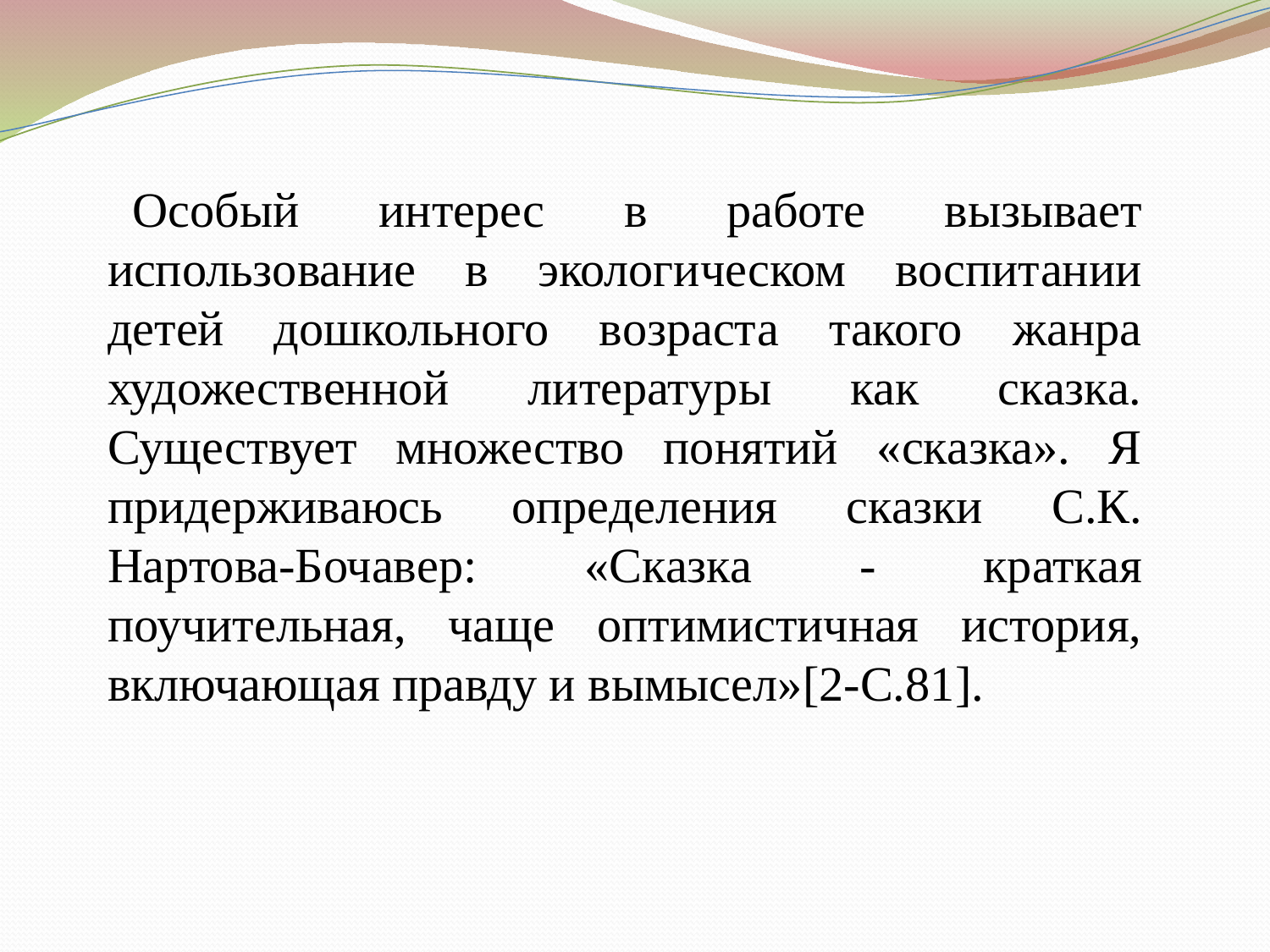

Особый интерес в работе вызывает использование в экологическом воспитании детей дошкольного возраста такого жанра художественной литературы как сказка. Существует множество понятий «сказка». Я придерживаюсь определения сказки С.К. Нартова-Бочавер: «Сказка - краткая поучительная, чаще оптимистичная история, включающая правду и вымысел»[2-С.81].